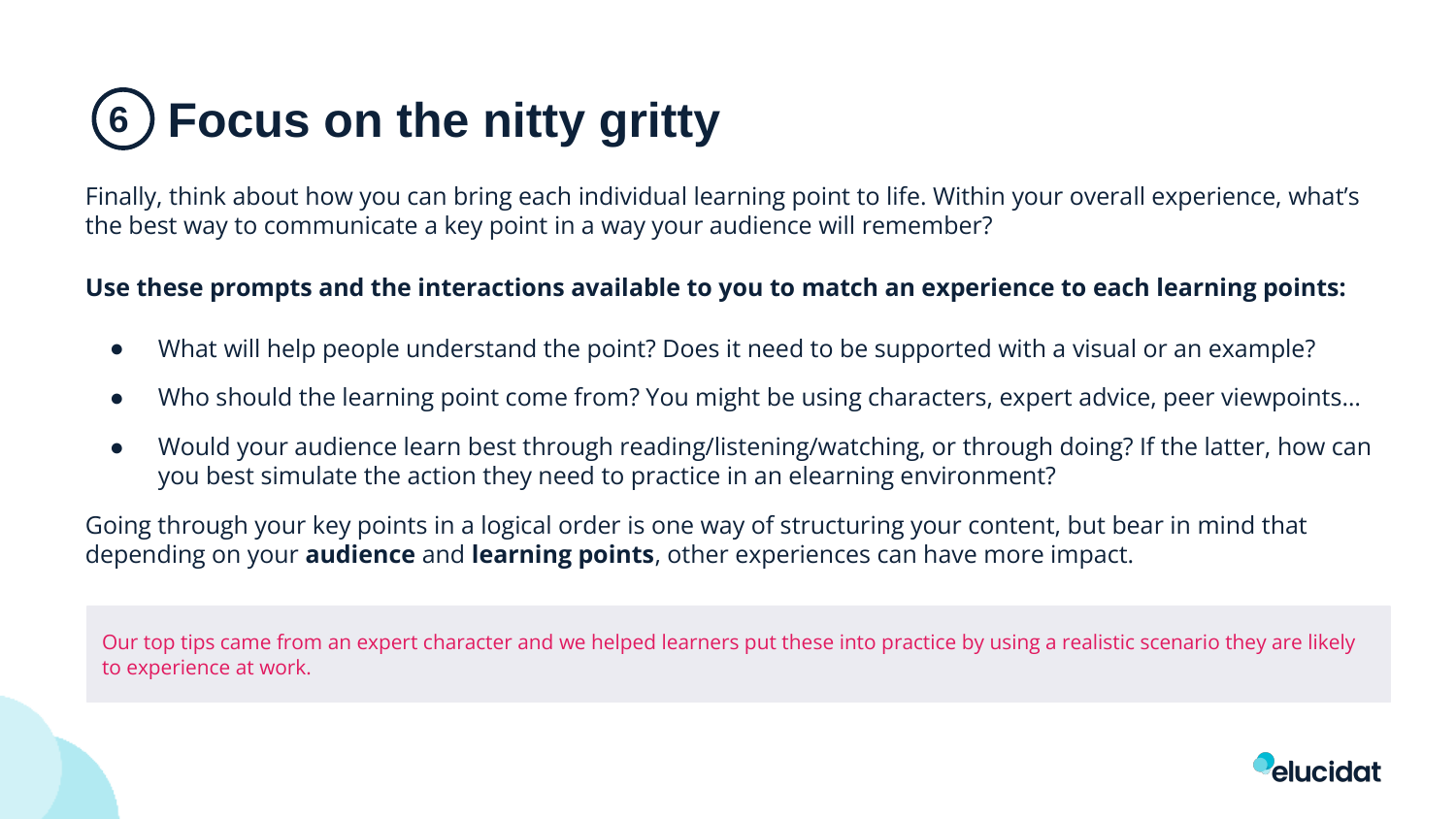

Focus on the nitty gritty
6

Finally, think about how you can bring each individual learning point to life. Within your overall experience, what’s the best way to communicate a key point in a way your audience will remember?
Use these prompts and the interactions available to you to match an experience to each learning points:
What will help people understand the point? Does it need to be supported with a visual or an example?
Who should the learning point come from? You might be using characters, expert advice, peer viewpoints…
Would your audience learn best through reading/listening/watching, or through doing? If the latter, how can you best simulate the action they need to practice in an elearning environment?
Going through your key points in a logical order is one way of structuring your content, but bear in mind that depending on your audience and learning points, other experiences can have more impact.
Our top tips came from an expert character and we helped learners put these into practice by using a realistic scenario they are likely to experience at work.